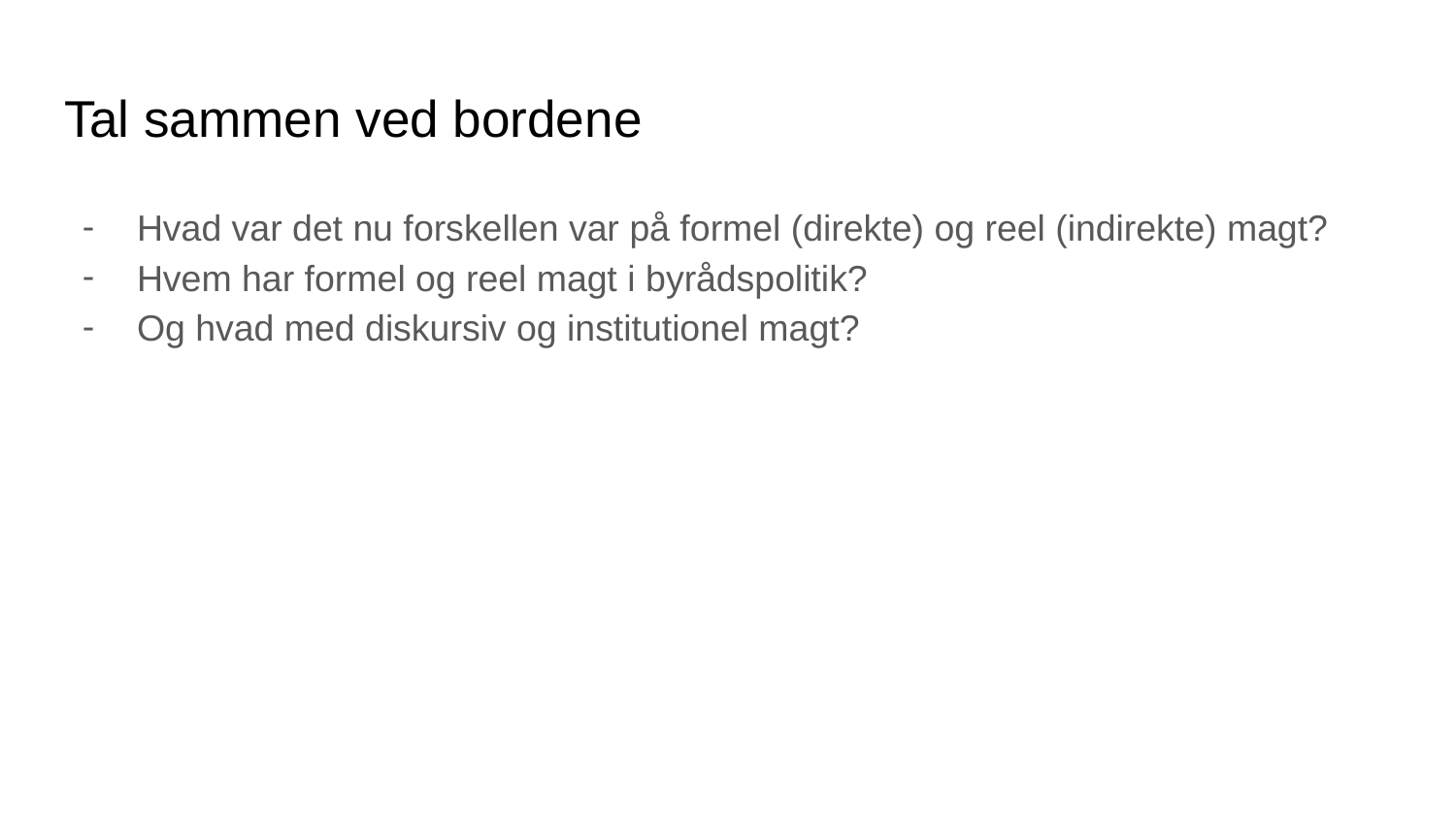

# Tal sammen ved bordene
Hvad var det nu forskellen var på formel (direkte) og reel (indirekte) magt?
Hvem har formel og reel magt i byrådspolitik?
Og hvad med diskursiv og institutionel magt?